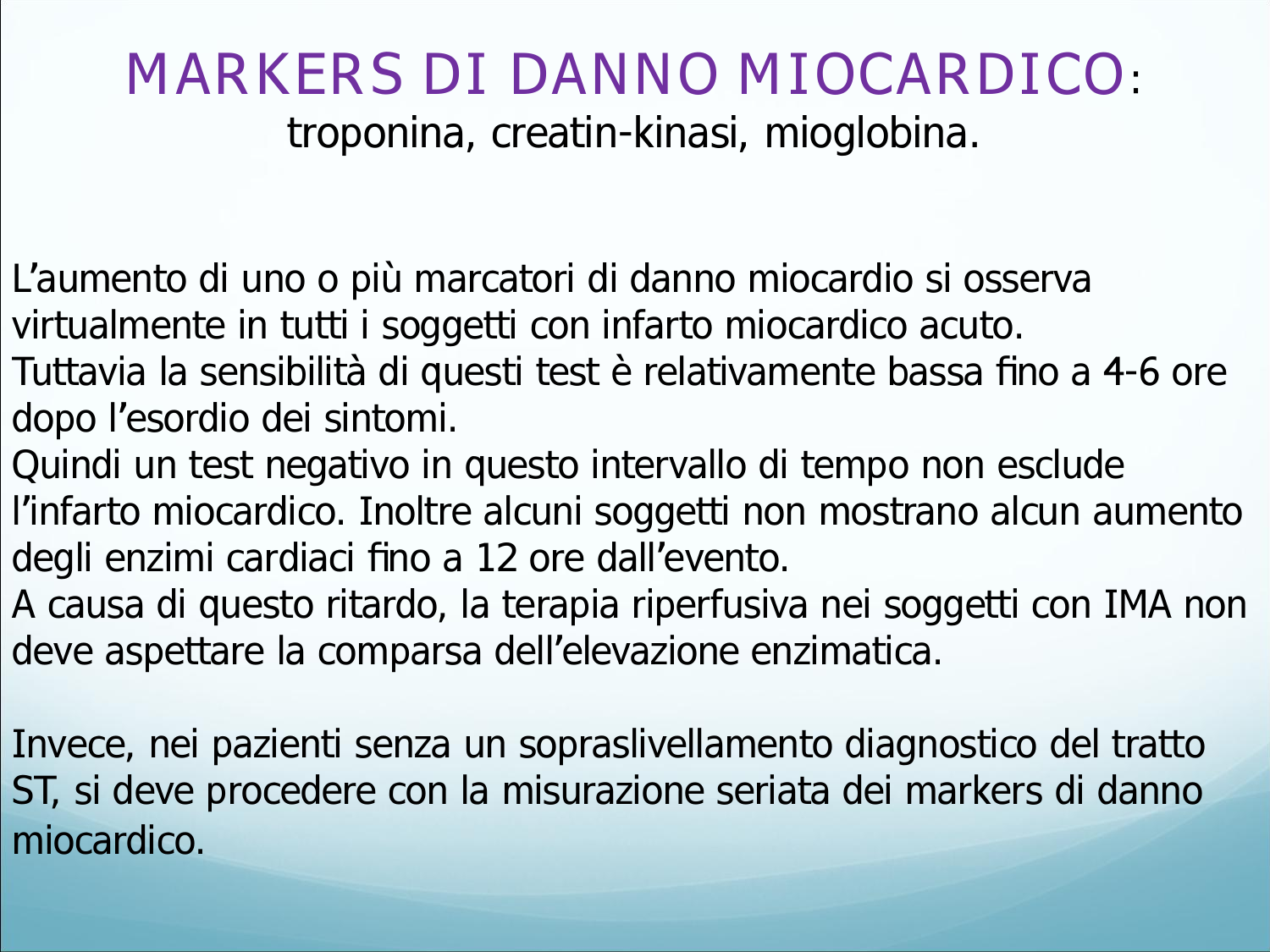

MARKERS DI DANNO MIOCARDICO:
troponina, creatin-kinasi, mioglobina.

L’aumento di uno o più marcatori di danno miocardio si osserva virtualmente in tutti i soggetti con infarto miocardico acuto.
Tuttavia la sensibilità di questi test è relativamente bassa fino a 4-6 ore dopo l’esordio dei sintomi.
Quindi un test negativo in questo intervallo di tempo non esclude l’infarto miocardico. Inoltre alcuni soggetti non mostrano alcun aumento degli enzimi cardiaci fino a 12 ore dall’evento.
A causa di questo ritardo, la terapia riperfusiva nei soggetti con IMA non deve aspettare la comparsa dell’elevazione enzimatica.

Invece, nei pazienti senza un sopraslivellamento diagnostico del tratto ST, si deve procedere con la misurazione seriata dei markers di danno miocardico.